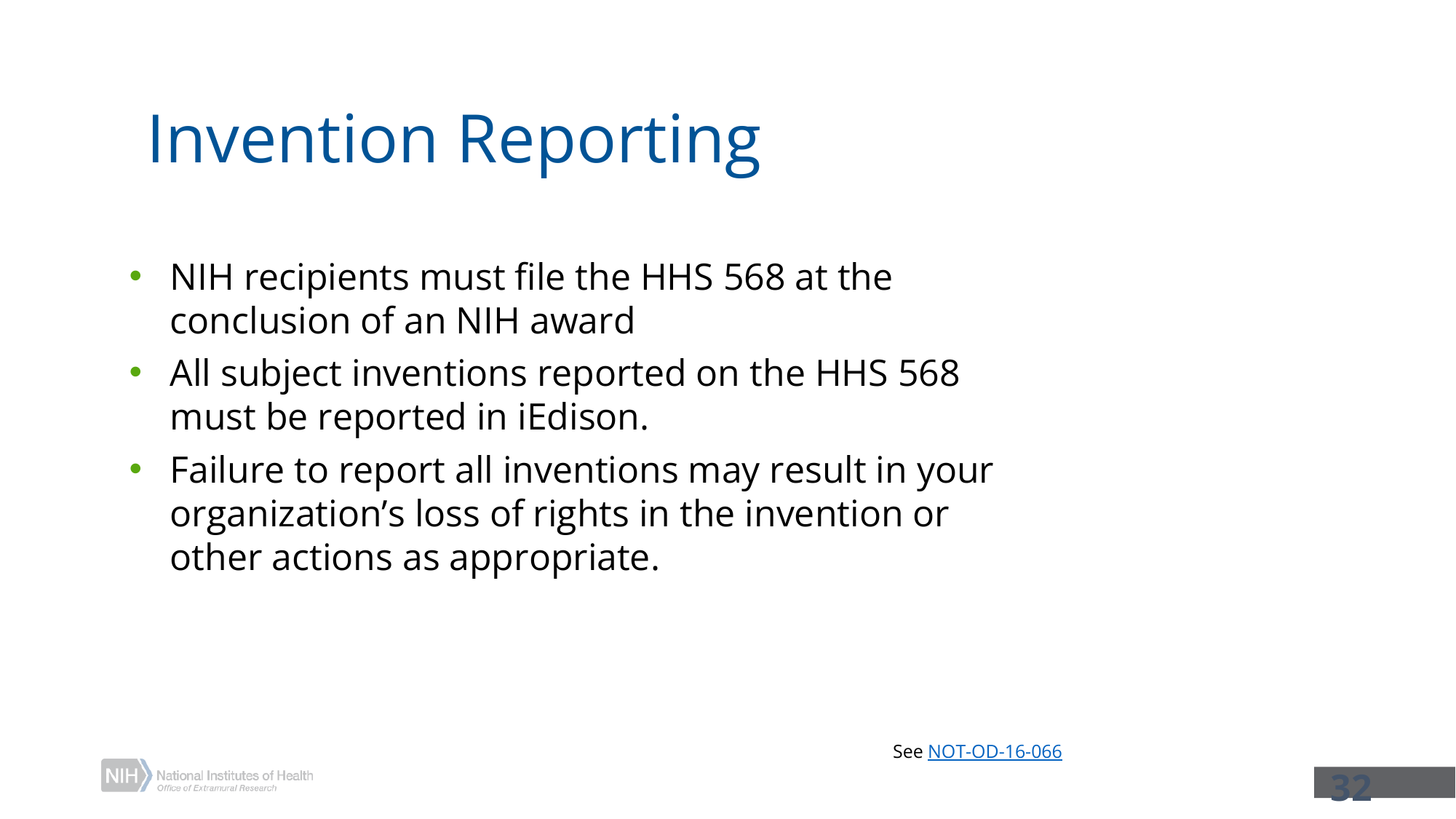

# Invention Reporting
NIH recipients must file the HHS 568 at the conclusion of an NIH award
All subject inventions reported on the HHS 568 must be reported in iEdison.
Failure to report all inventions may result in your organization’s loss of rights in the invention or other actions as appropriate.

See NOT-OD-16-066
32